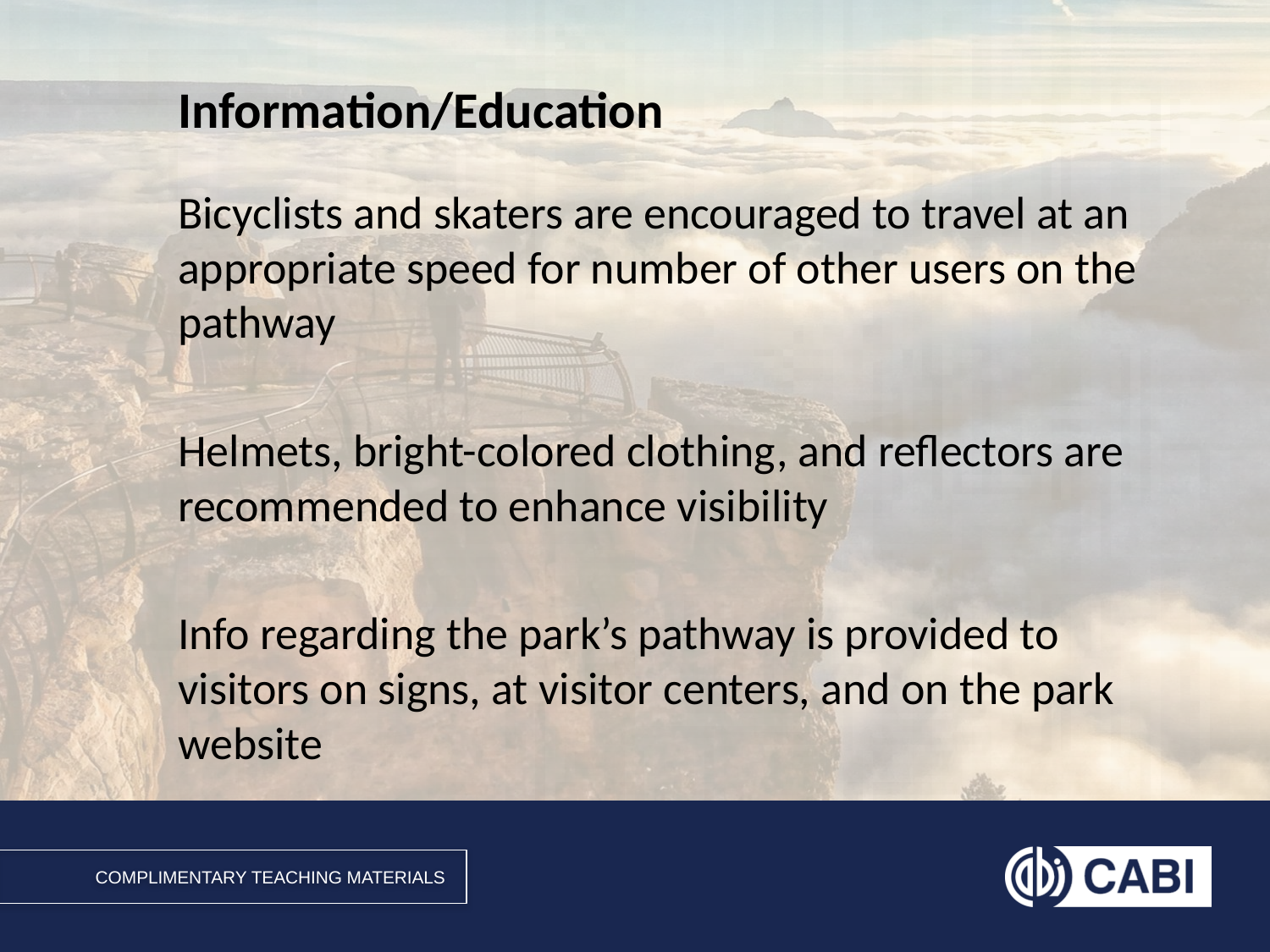

# Information/Education
Bicyclists and skaters are encouraged to travel at an appropriate speed for number of other users on the pathway

Helmets, bright-colored clothing, and reflectors are recommended to enhance visibility

Info regarding the park’s pathway is provided to visitors on signs, at visitor centers, and on the park website